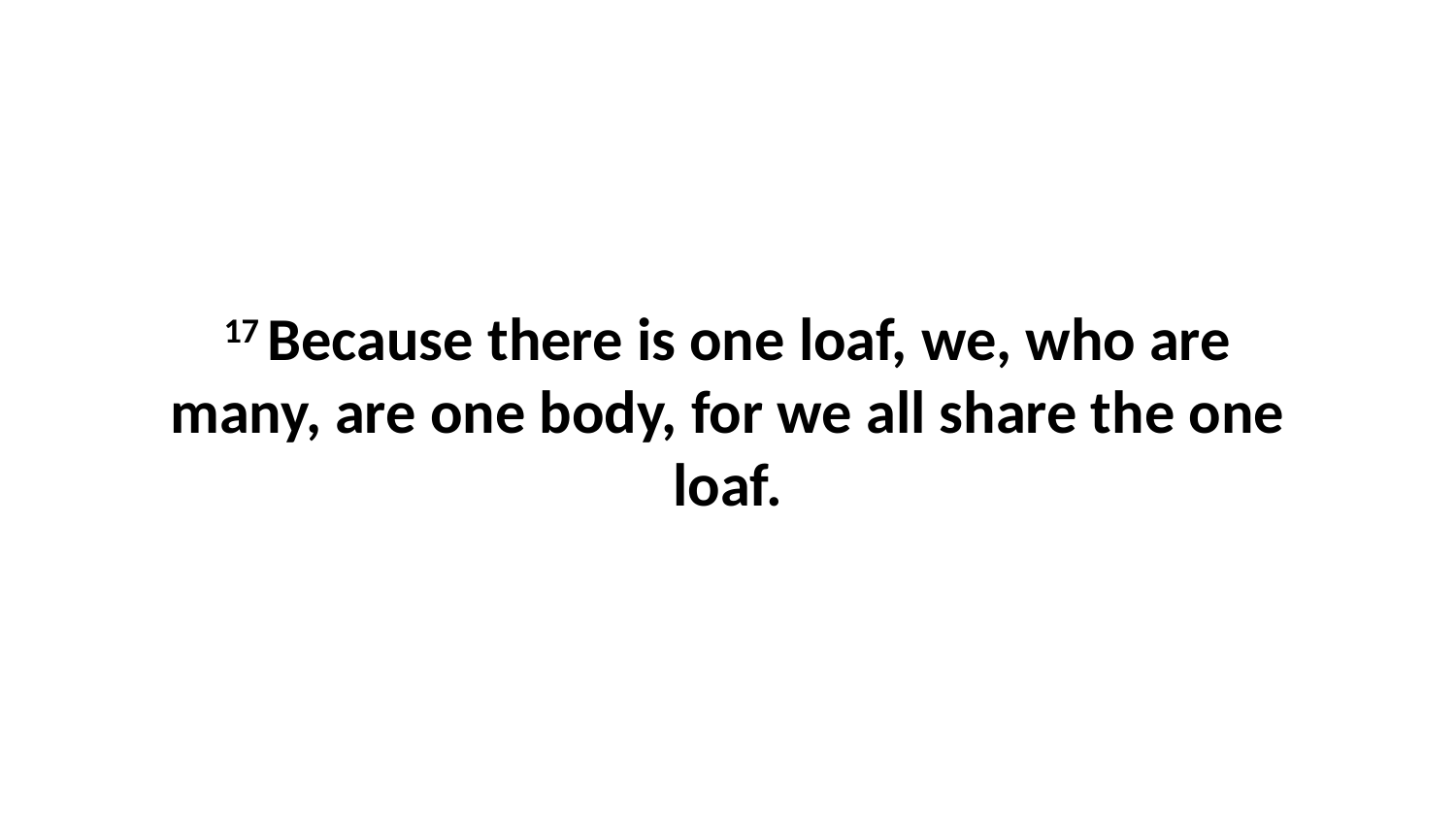

17 Because there is one loaf, we, who are many, are one body, for we all share the one loaf.